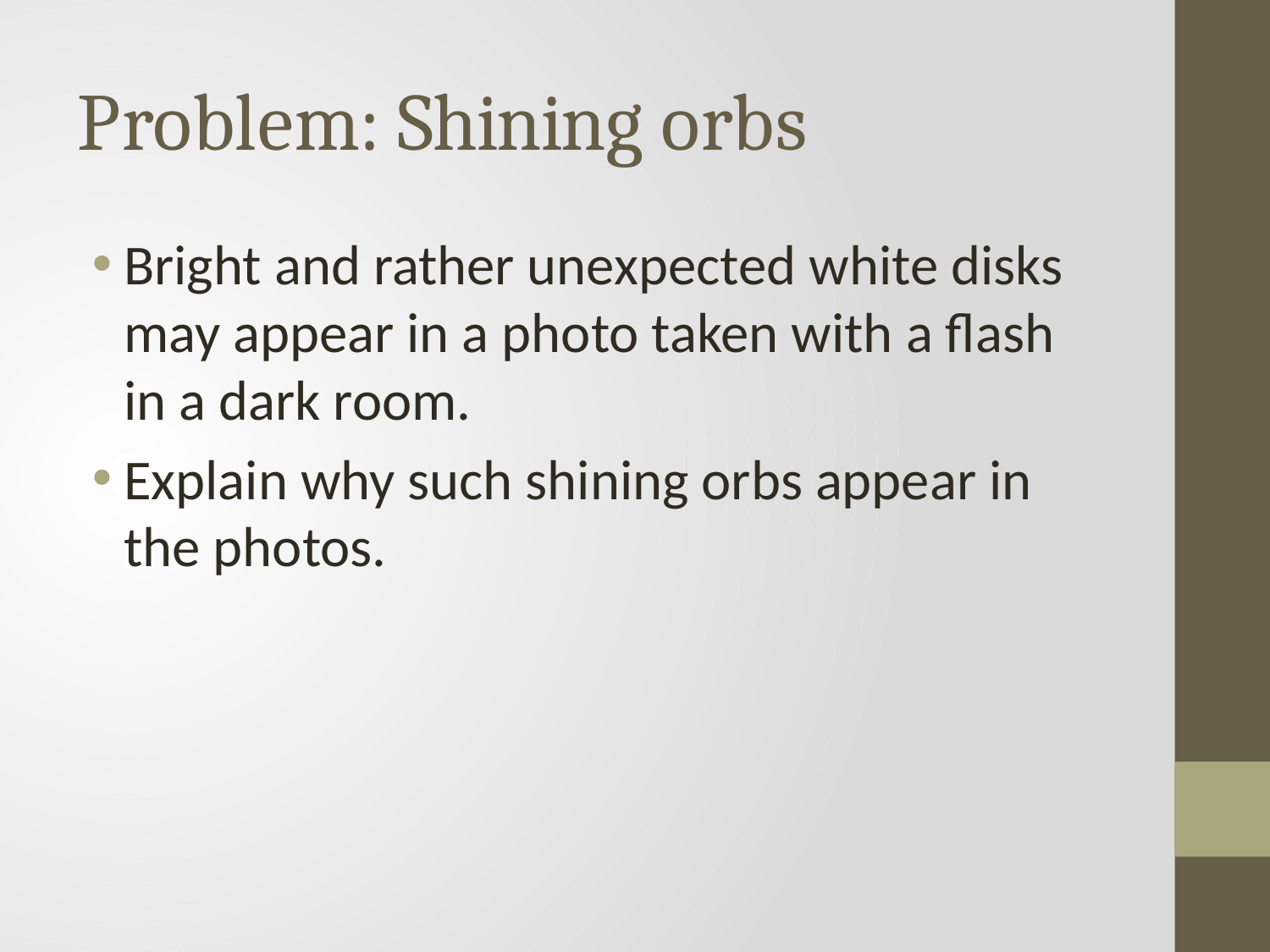

# Problem: Shining orbs
Bright and rather unexpected white disks may appear in a photo taken with a flash in a dark room.
Explain why such shining orbs appear in the photos.